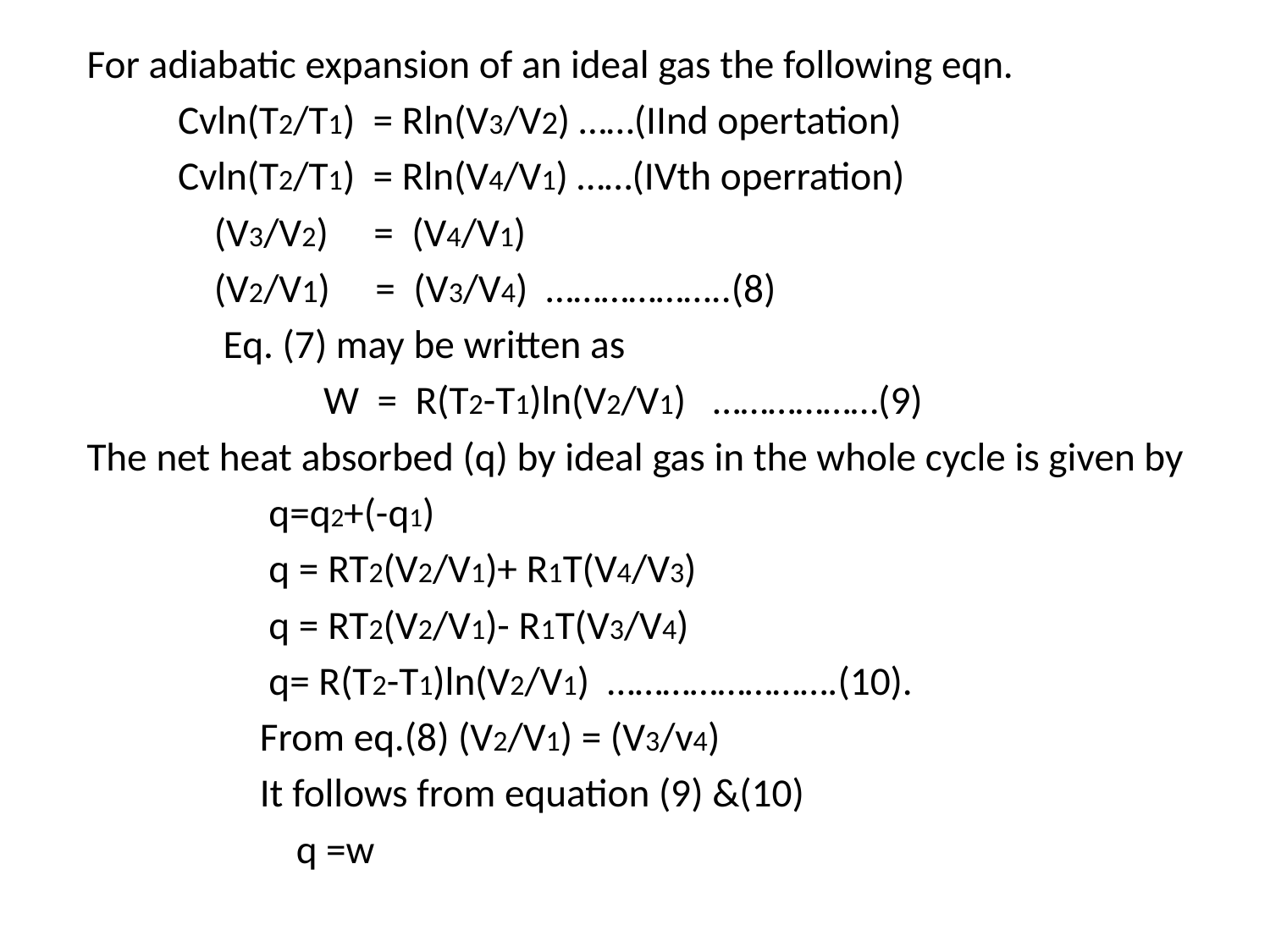

For adiabatic expansion of an ideal gas the following eqn.
          Cvln(T2/T1)  = Rln(V3/V2) ……(IInd opertation)
          Cvln(T2/T1)  = Rln(V4/V1) ……(IVth operration)
              (V3/V2)     =  (V4/V1)
              (V2/V1)     =  (V3/V4)  ………………..(8)
               Eq. (7) may be written as
                          W  =  R(T2-T1)ln(V2/V1)   ………………(9)
The net heat absorbed (q) by ideal gas in the whole cycle is given by
                    q=q2+(-q1)
                    q = RT2(V2/V1)+ R1T(V4/V3)
                    q = RT2(V2/V1)- R1T(V3/V4)
                    q= R(T2-T1)ln(V2/V1)  …………………….(10).
                   From eq.(8) (V2/V1) = (V3/v4)
                   It follows from equation (9) &(10)
                       q =w